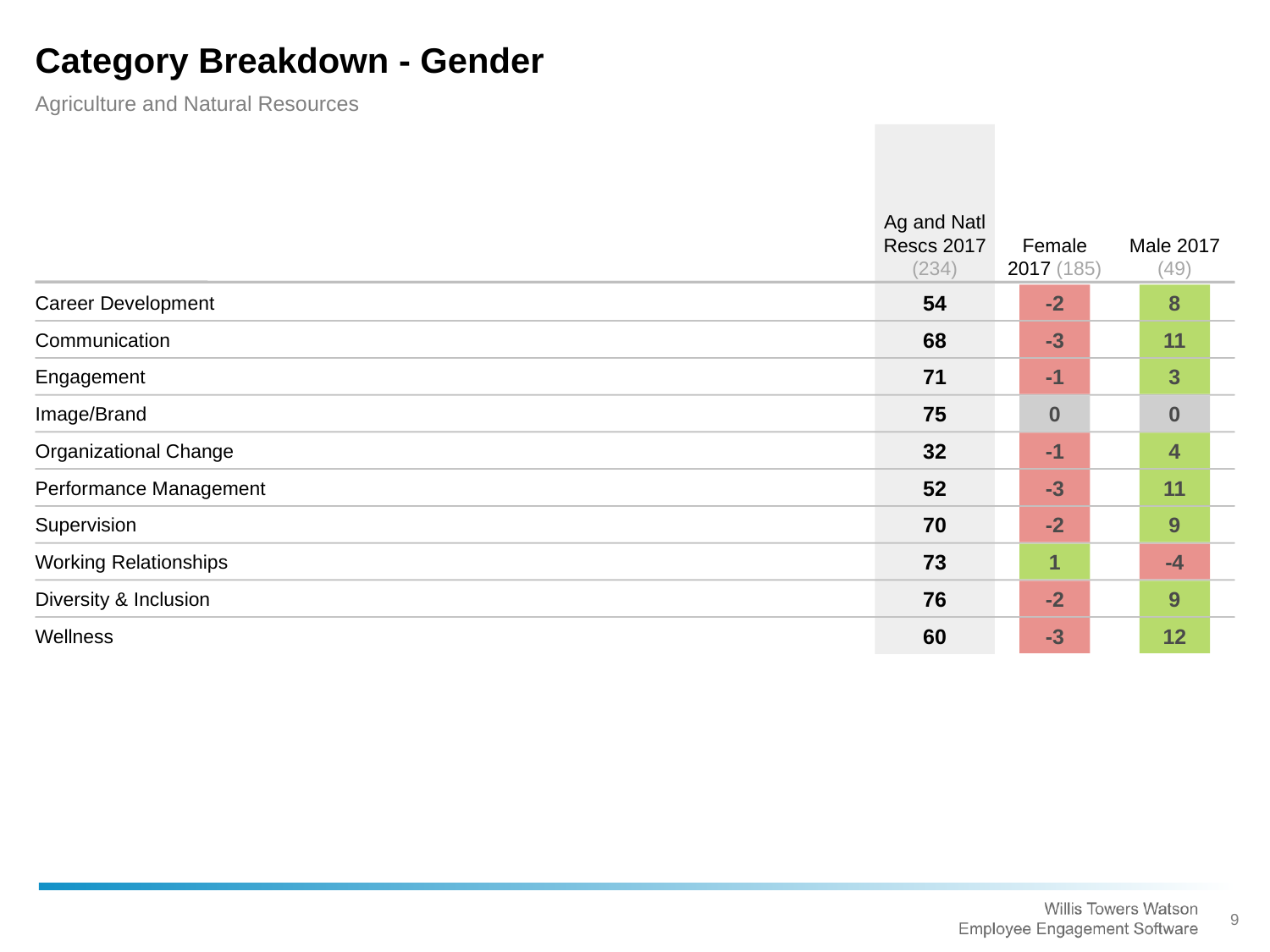

Category Breakdown - Gender
Agriculture and Natural Resources

Ag and Natl Rescs 2017 (234)
Female 2017 (185)
Male 2017 (49)

54
-2
8
Career Development

68
-3
11
Communication

71
-1
3
Engagement

75
0
0
Image/Brand

32
-1
4
Organizational Change

52
-3
11
Performance Management

70
-2
9
Supervision

73
1
-4
Working Relationships

76
-2
9
Diversity & Inclusion

60
-3
12
Wellness